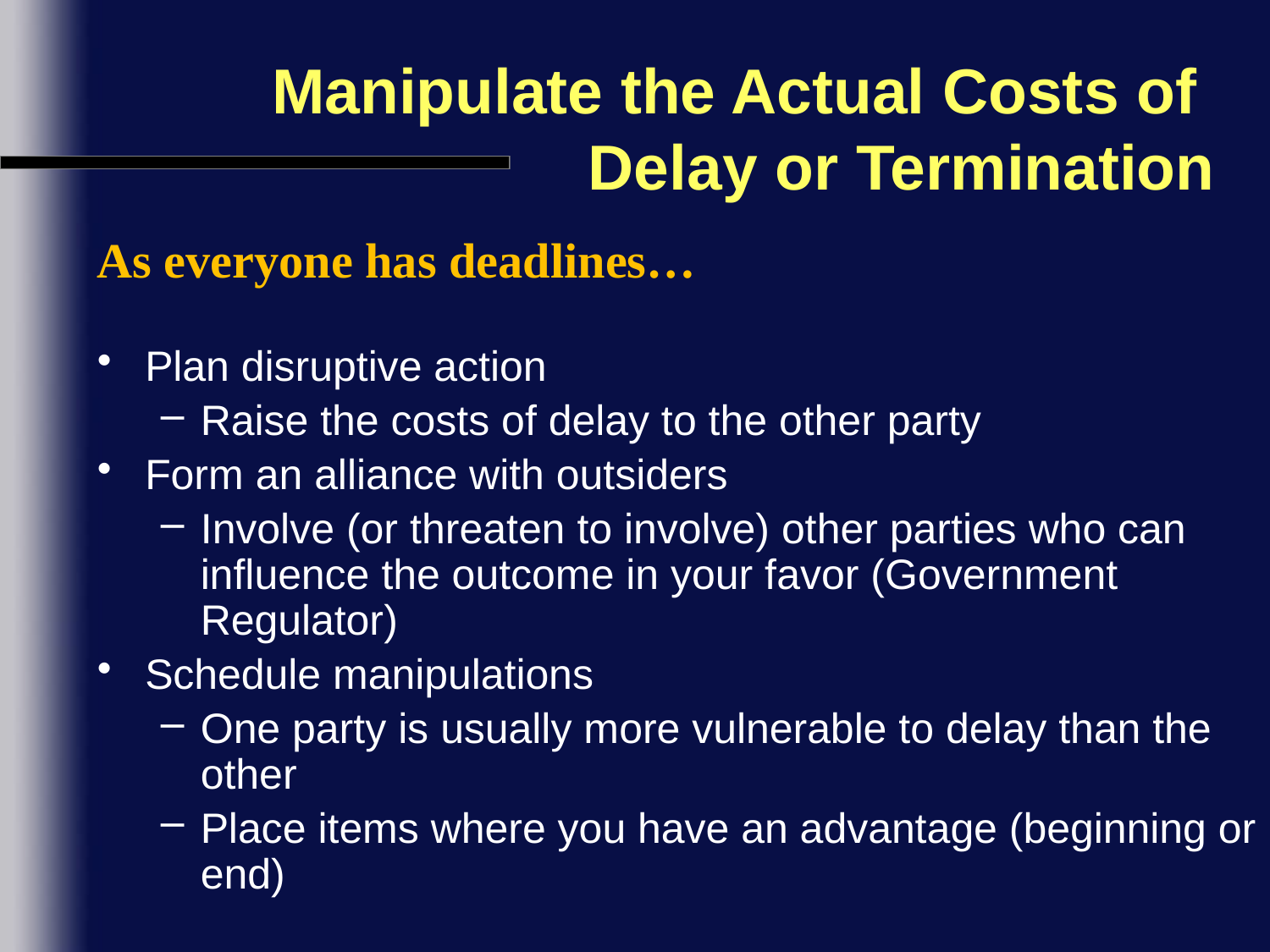

# Manipulate the Actual Costs of Delay or Termination
As everyone has deadlines…
Plan disruptive action
Raise the costs of delay to the other party
Form an alliance with outsiders
Involve (or threaten to involve) other parties who can influence the outcome in your favor (Government Regulator)
Schedule manipulations
One party is usually more vulnerable to delay than the other
Place items where you have an advantage (beginning or end)